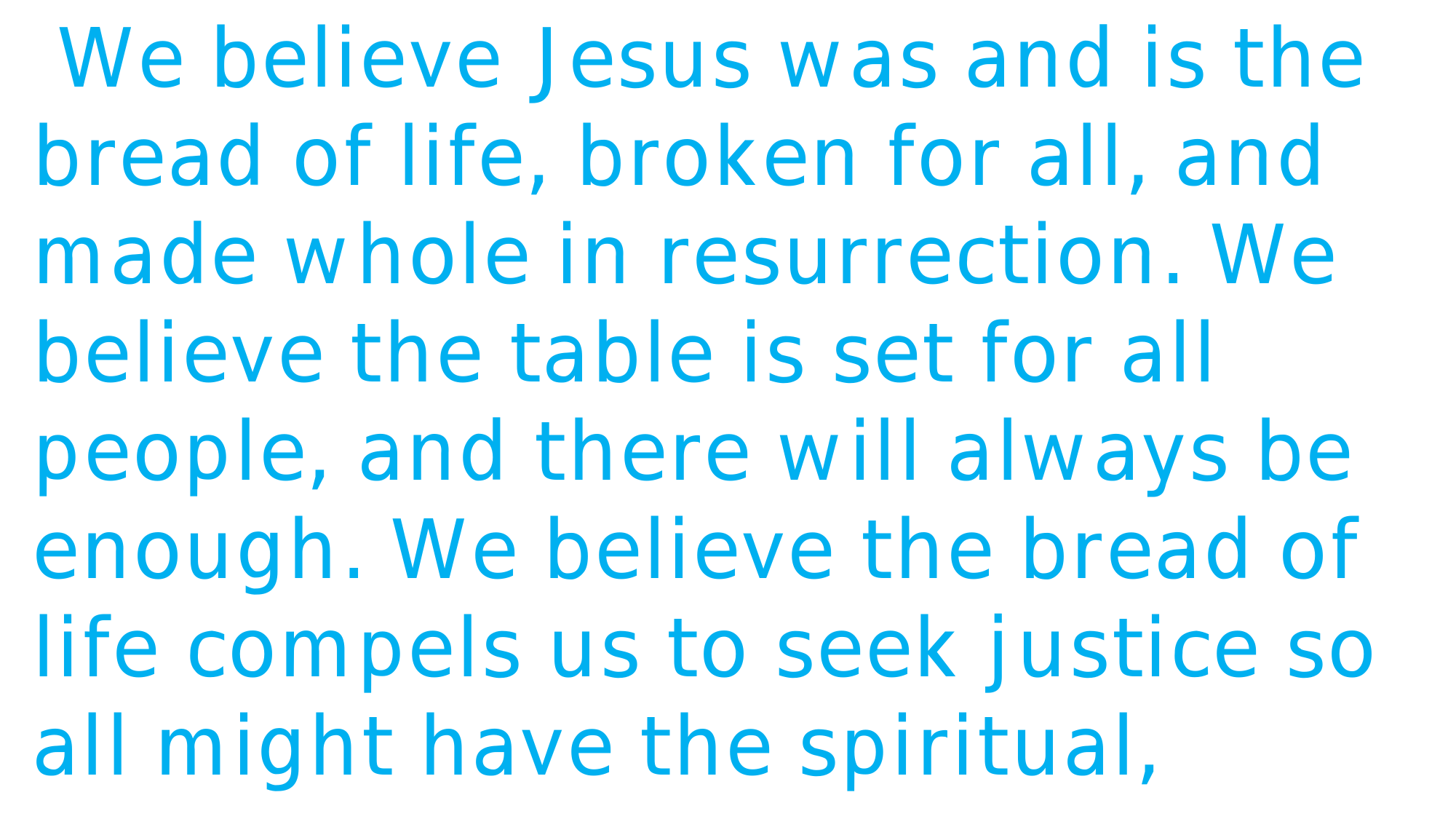

We believe Jesus was and is the
 bread of life, broken for all, and
 made whole in resurrection. We
 believe the table is set for all
 people, and there will always be
 enough. We believe the bread of
 life compels us to seek justice so
 all might have the spiritual,